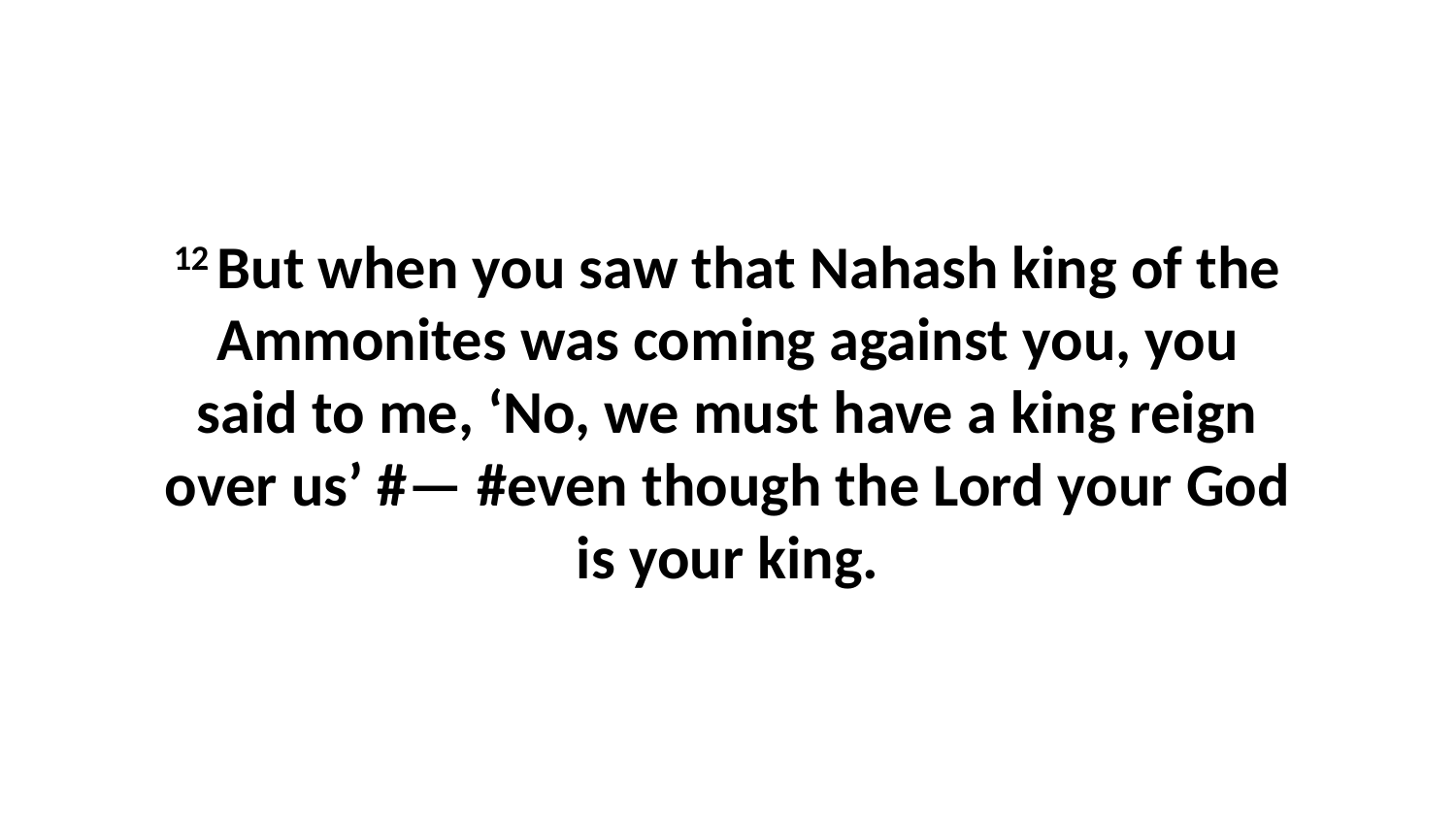

12 But when you saw that Nahash king of the Ammonites was coming against you, you said to me, ‘No, we must have a king reign over us’ #— #even though the Lord your God is your king.